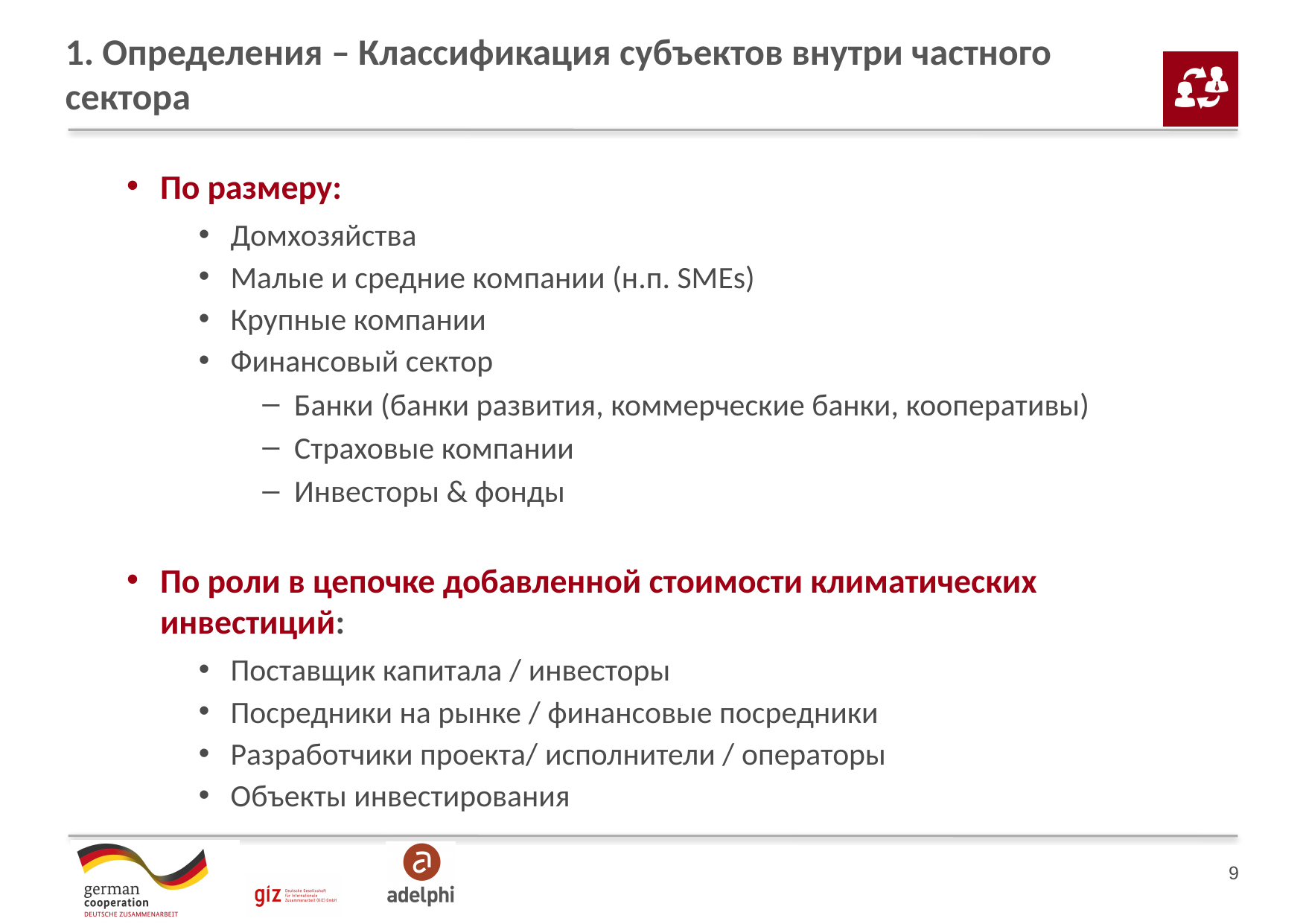

# 1. Определения – Классификация субъектов внутри частного сектора
По размеру:
Домхозяйства
Малые и средние компании (н.п. SMEs)
Крупные компании
Финансовый сектор
Банки (банки развития, коммерческие банки, кооперативы)
Страховые компании
Инвесторы & фонды

По роли в цепочке добавленной стоимости климатических инвестиций:
Поставщик капитала / инвесторы
Посредники на рынке / финансовые посредники
Разработчики проекта/ исполнители / операторы
Объекты инвестирования